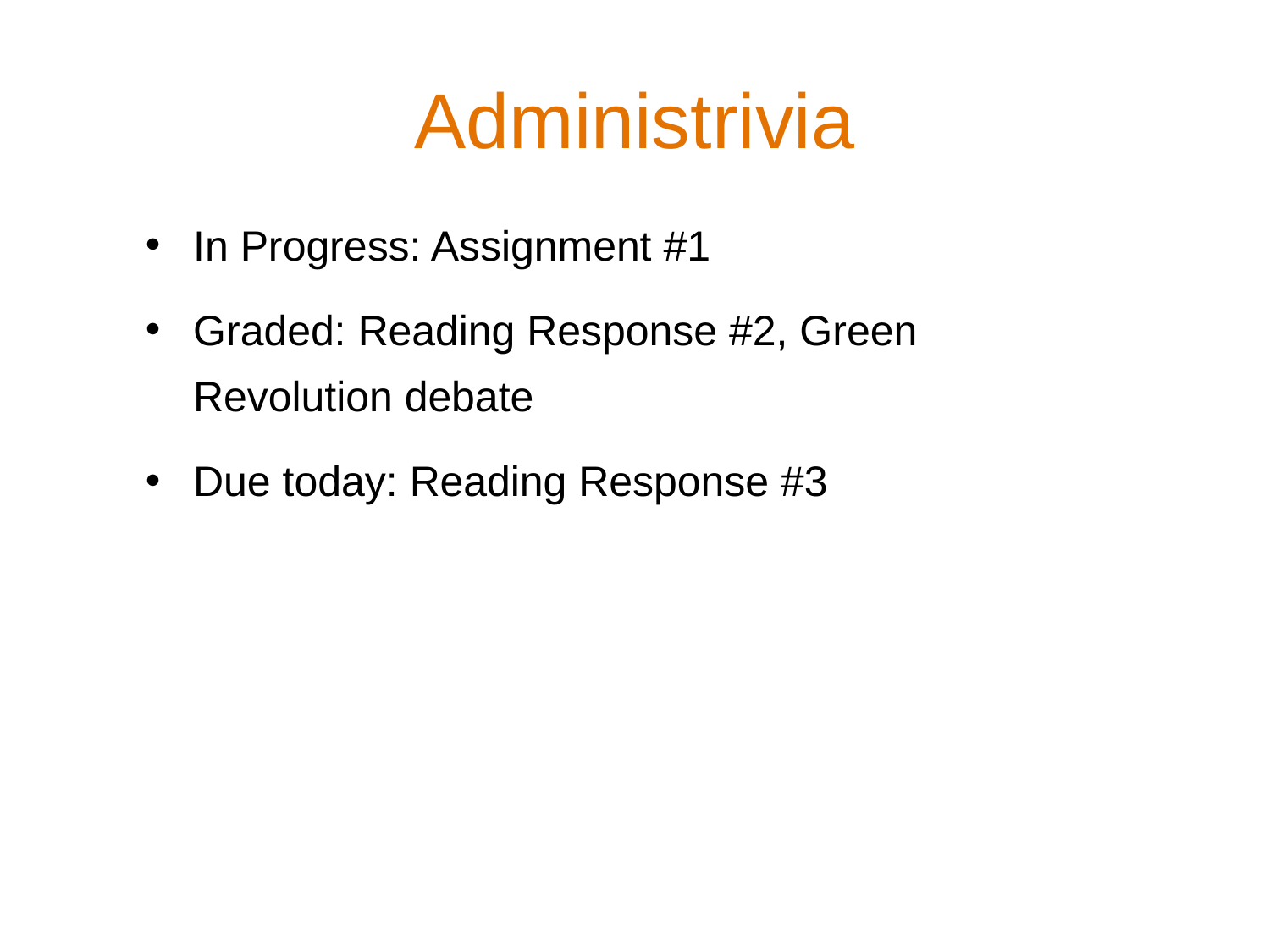

# Administrivia
In Progress: Assignment #1
Graded: Reading Response #2, Green Revolution debate
Due today: Reading Response #3